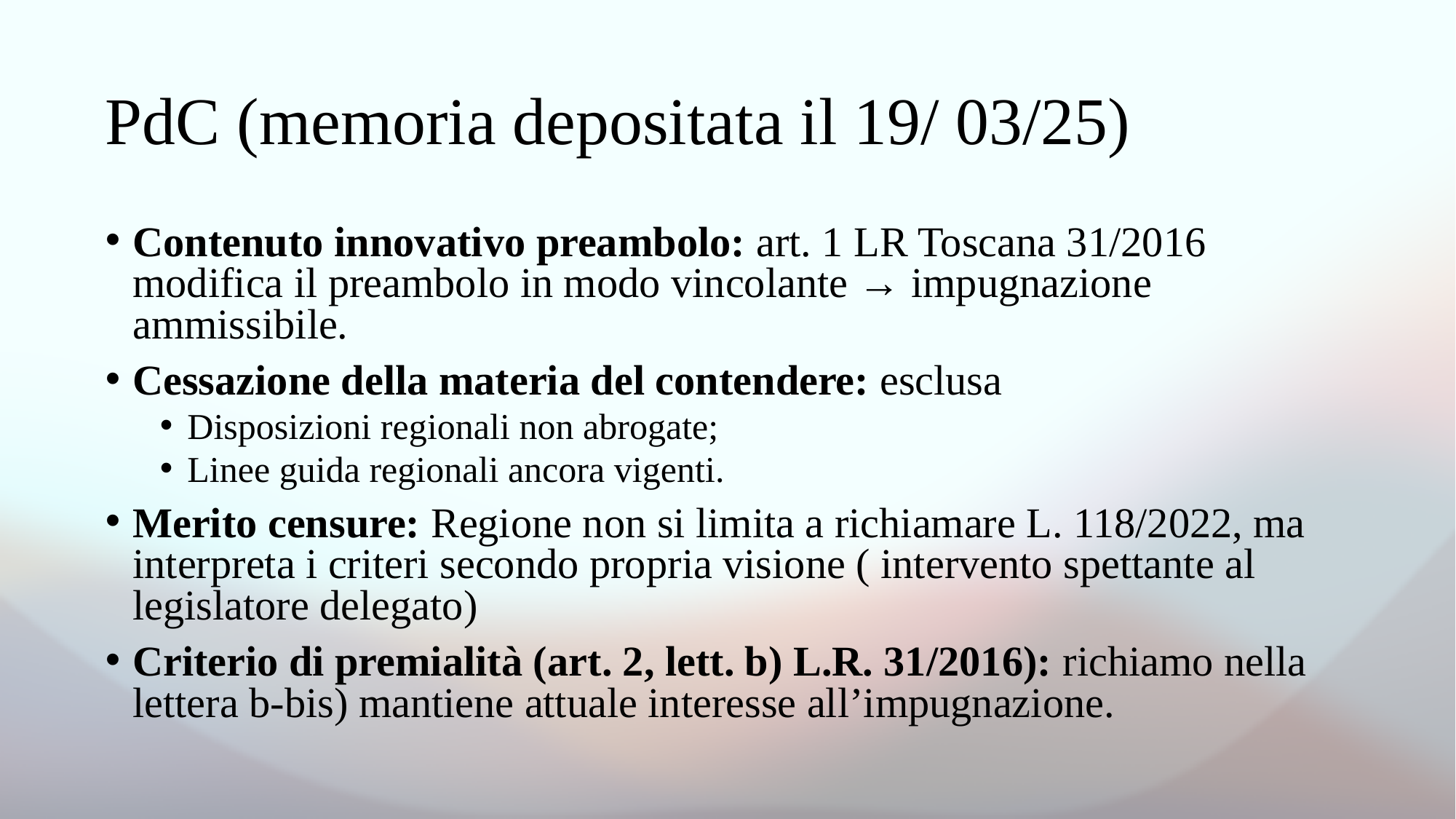

# PdC (memoria depositata il 19/ 03/25)
Contenuto innovativo preambolo: art. 1 LR Toscana 31/2016 modifica il preambolo in modo vincolante → impugnazione ammissibile.
Cessazione della materia del contendere: esclusa
Disposizioni regionali non abrogate;
Linee guida regionali ancora vigenti.
Merito censure: Regione non si limita a richiamare L. 118/2022, ma interpreta i criteri secondo propria visione ( intervento spettante al legislatore delegato)
Criterio di premialità (art. 2, lett. b) L.R. 31/2016): richiamo nella lettera b-bis) mantiene attuale interesse all’impugnazione.